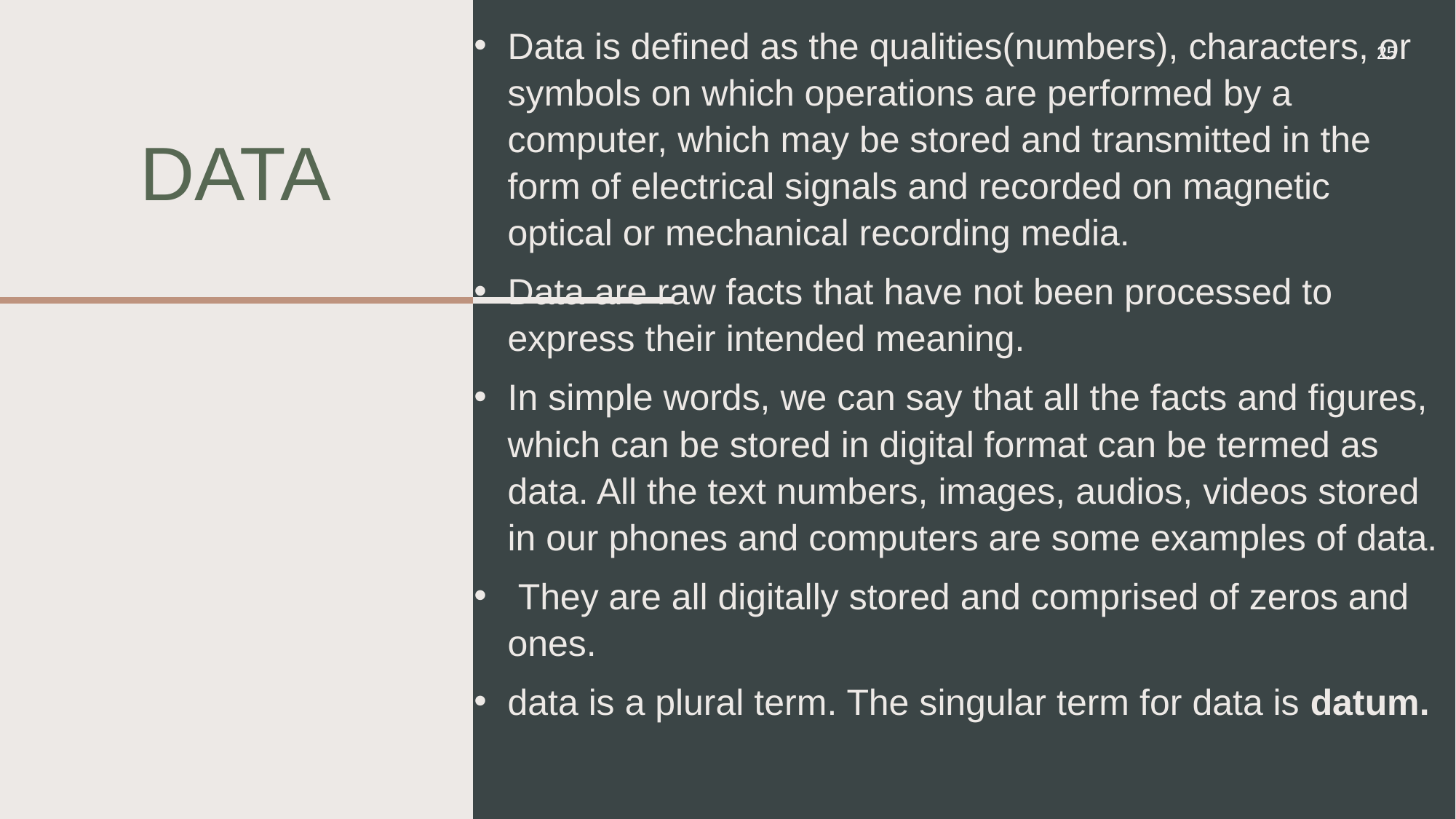

Data is defined as the qualities(numbers), characters, or symbols on which operations are performed by a computer, which may be stored and transmitted in the form of electrical signals and recorded on magnetic optical or mechanical recording media.
Data are raw facts that have not been processed to express their intended meaning.
In simple words, we can say that all the facts and figures, which can be stored in digital format can be termed as data. All the text numbers, images, audios, videos stored in our phones and computers are some examples of data.
 They are all digitally stored and comprised of zeros and ones.
data is a plural term. The singular term for data is datum.

25
# Data